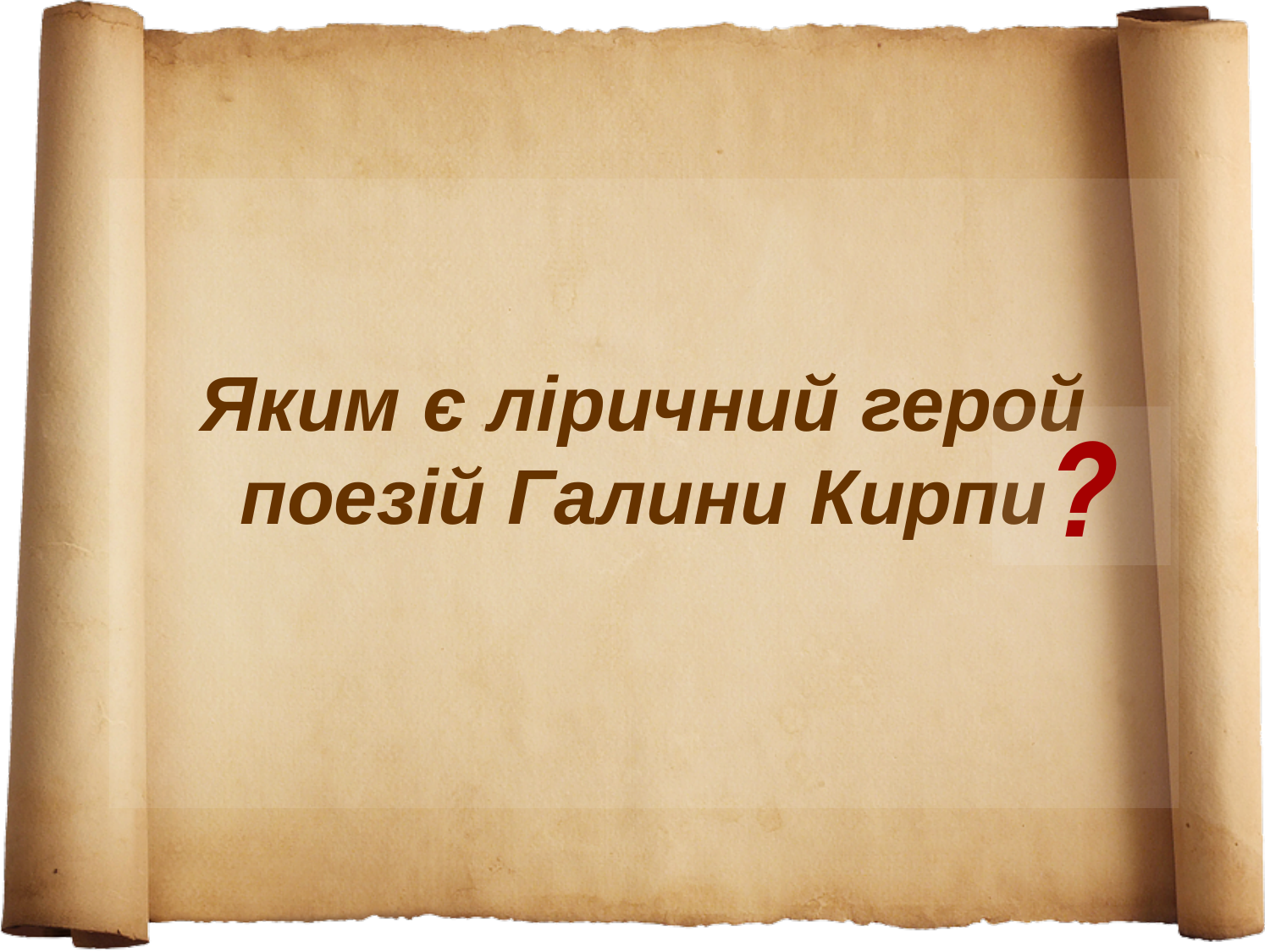

# Яким є ліричний герой поезій Галини Кирпи
?